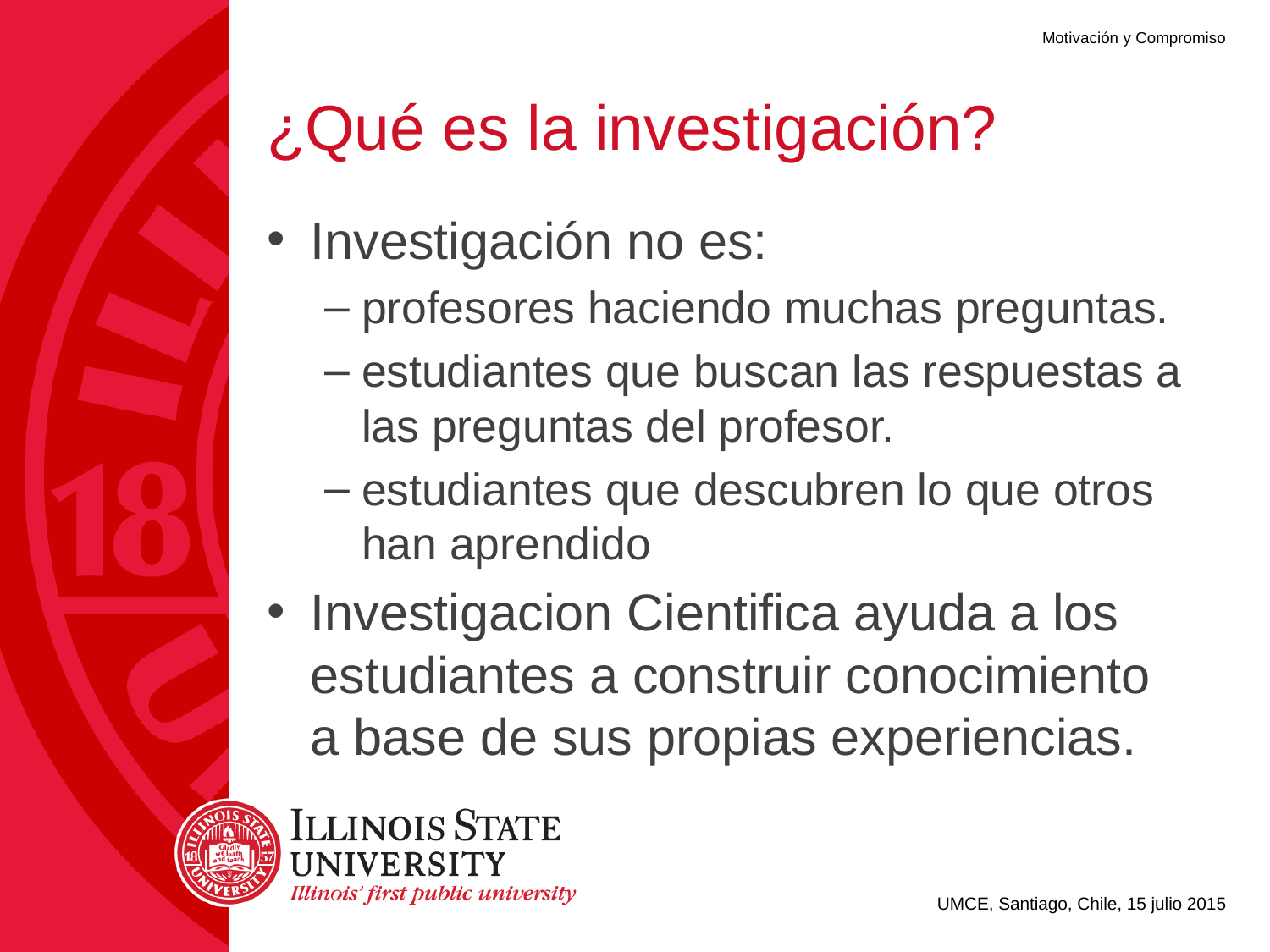

# ¿Qué es la investigación?
Investigación no es:
profesores haciendo muchas preguntas.
estudiantes que buscan las respuestas a las preguntas del profesor.
estudiantes que descubren lo que otros han aprendido
Investigacion Cientifica ayuda a los estudiantes a construir conocimiento a base de sus propias experiencias.